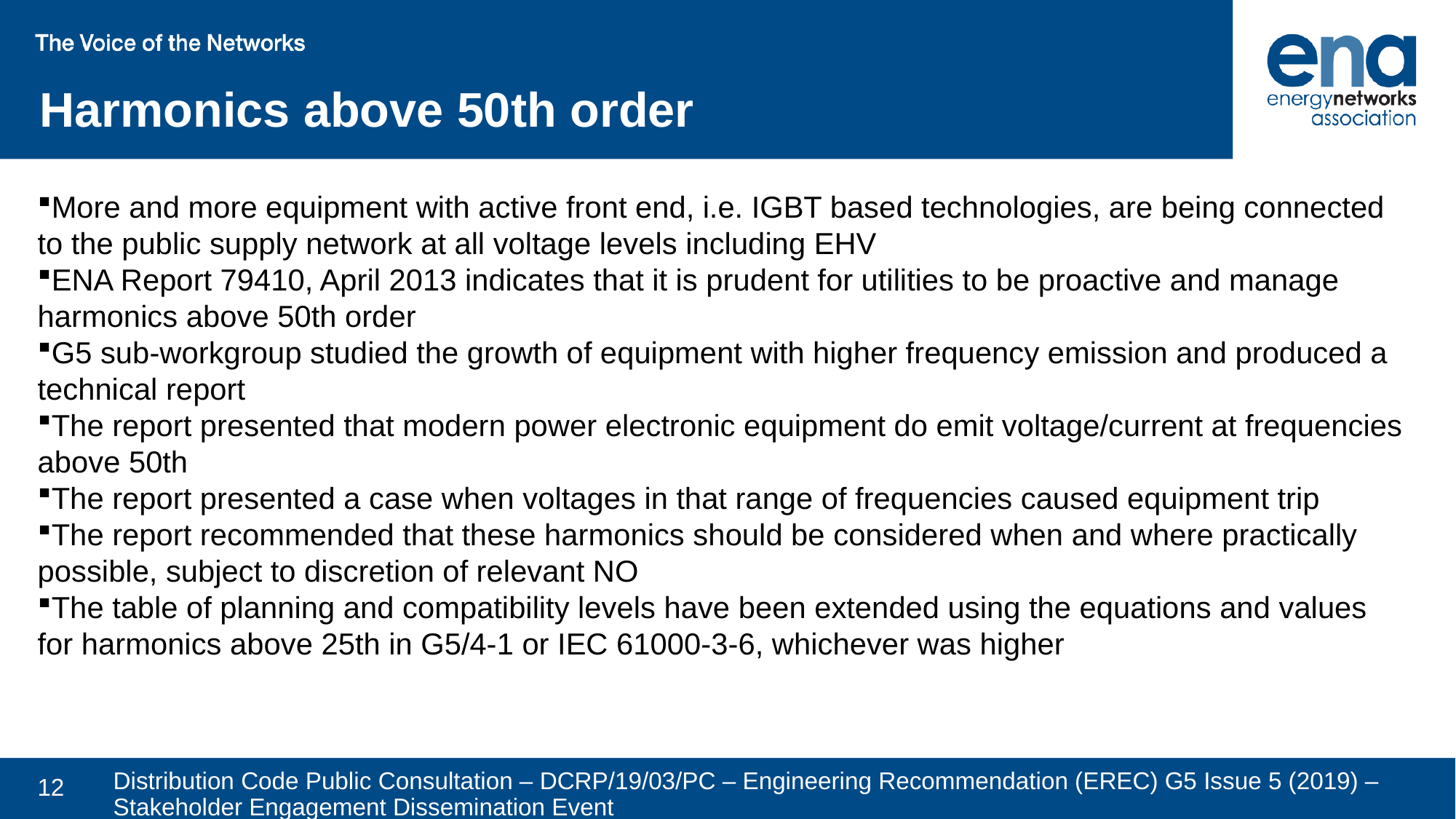

Harmonics above 50th order
More and more equipment with active front end, i.e. IGBT based technologies, are being connected to the public supply network at all voltage levels including EHV
ENA Report 79410, April 2013 indicates that it is prudent for utilities to be proactive and manage harmonics above 50th order
G5 sub-workgroup studied the growth of equipment with higher frequency emission and produced a technical report
The report presented that modern power electronic equipment do emit voltage/current at frequencies above 50th
The report presented a case when voltages in that range of frequencies caused equipment trip
The report recommended that these harmonics should be considered when and where practically possible, subject to discretion of relevant NO
The table of planning and compatibility levels have been extended using the equations and values for harmonics above 25th in G5/4-1 or IEC 61000-3-6, whichever was higher
# Distribution Code Public Consultation – DCRP/19/03/PC – Engineering Recommendation (EREC) G5 Issue 5 (2019) – Stakeholder Engagement Dissemination Event
12